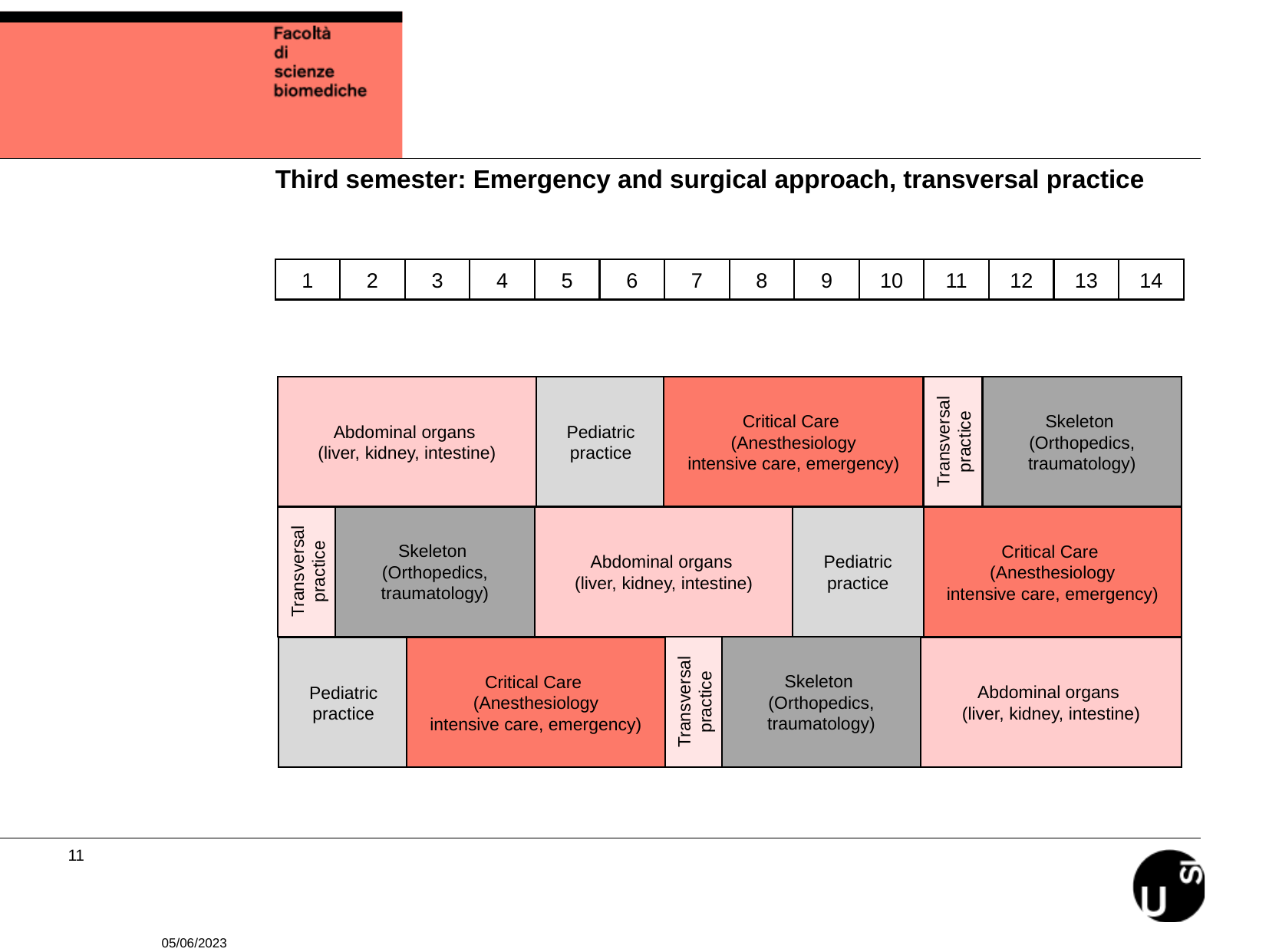

Third semester: Emergency and surgical approach, transversal practice
1
2
3
4
5
6
7
8
9
10
11
12
13
14
Abdominal organs
(liver, kidney, intestine)
Pediatric practice
Critical Care
(Anesthesiology
intensive care, emergency)
Skeleton
(Orthopedics,
traumatology)
Transversal practice
Transversal practice
Skeleton
(Orthopedics,
traumatology)
Abdominal organs
(liver, kidney, intestine)
Pediatric practice
Critical Care
(Anesthesiology
intensive care, emergency)
Transversal practice
Skeleton
(Orthopedics,
traumatology)
Abdominal organs
(liver, kidney, intestine)
Pediatric practice
Critical Care
(Anesthesiology
intensive care, emergency)
05/06/2023